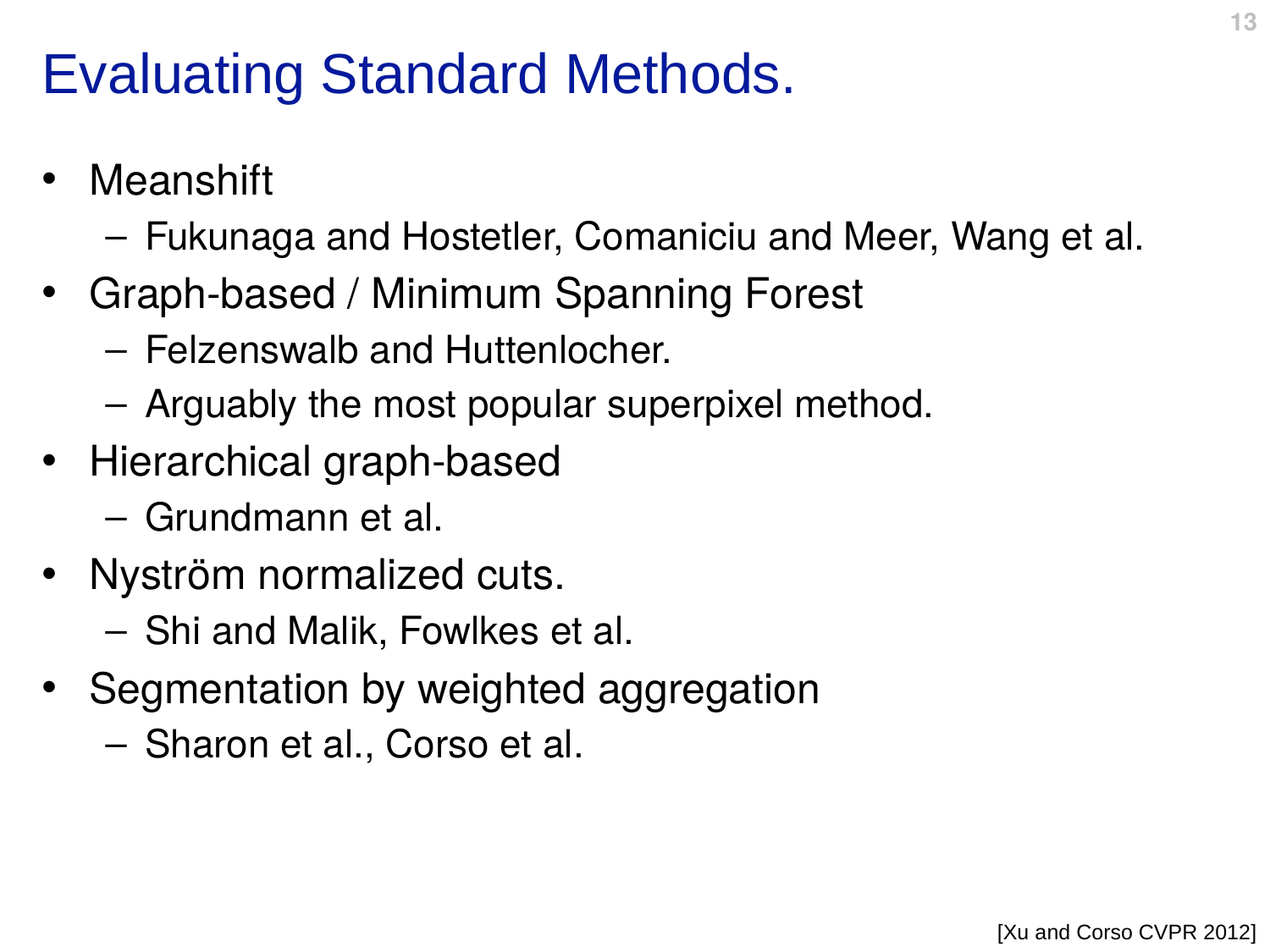

# Evaluating Standard Methods.
Meanshift
Fukunaga and Hostetler, Comaniciu and Meer, Wang et al.
Graph-based / Minimum Spanning Forest
Felzenswalb and Huttenlocher.
Arguably the most popular superpixel method.
Hierarchical graph-based
Grundmann et al.
Nyström normalized cuts.
Shi and Malik, Fowlkes et al.
Segmentation by weighted aggregation
Sharon et al., Corso et al.
[Xu and Corso CVPR 2012]